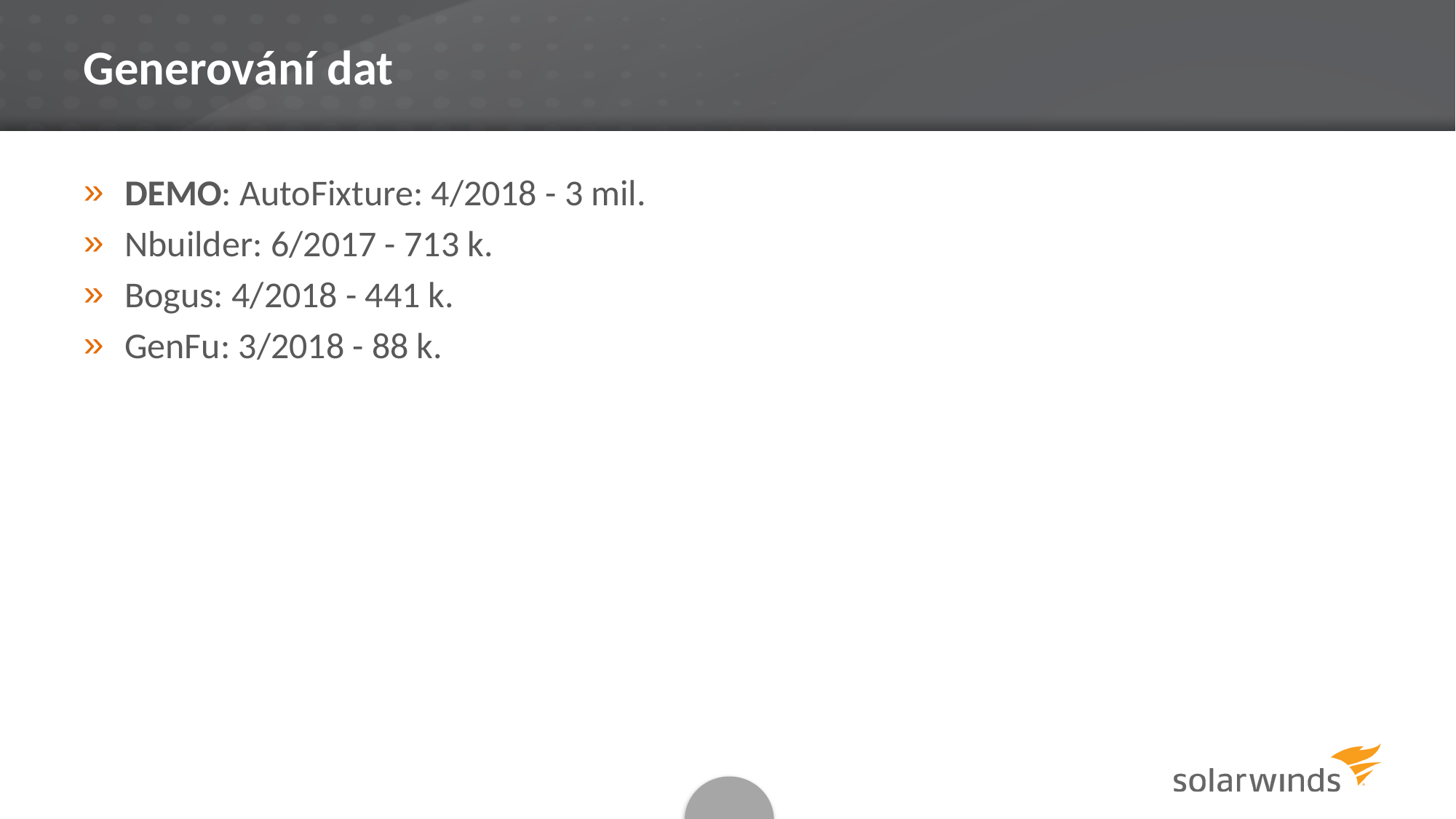

# Generování dat
DEMO: AutoFixture: 4/2018 - 3 mil.
Nbuilder: 6/2017 - 713 k.
Bogus: 4/2018 - 441 k.
GenFu: 3/2018 - 88 k.